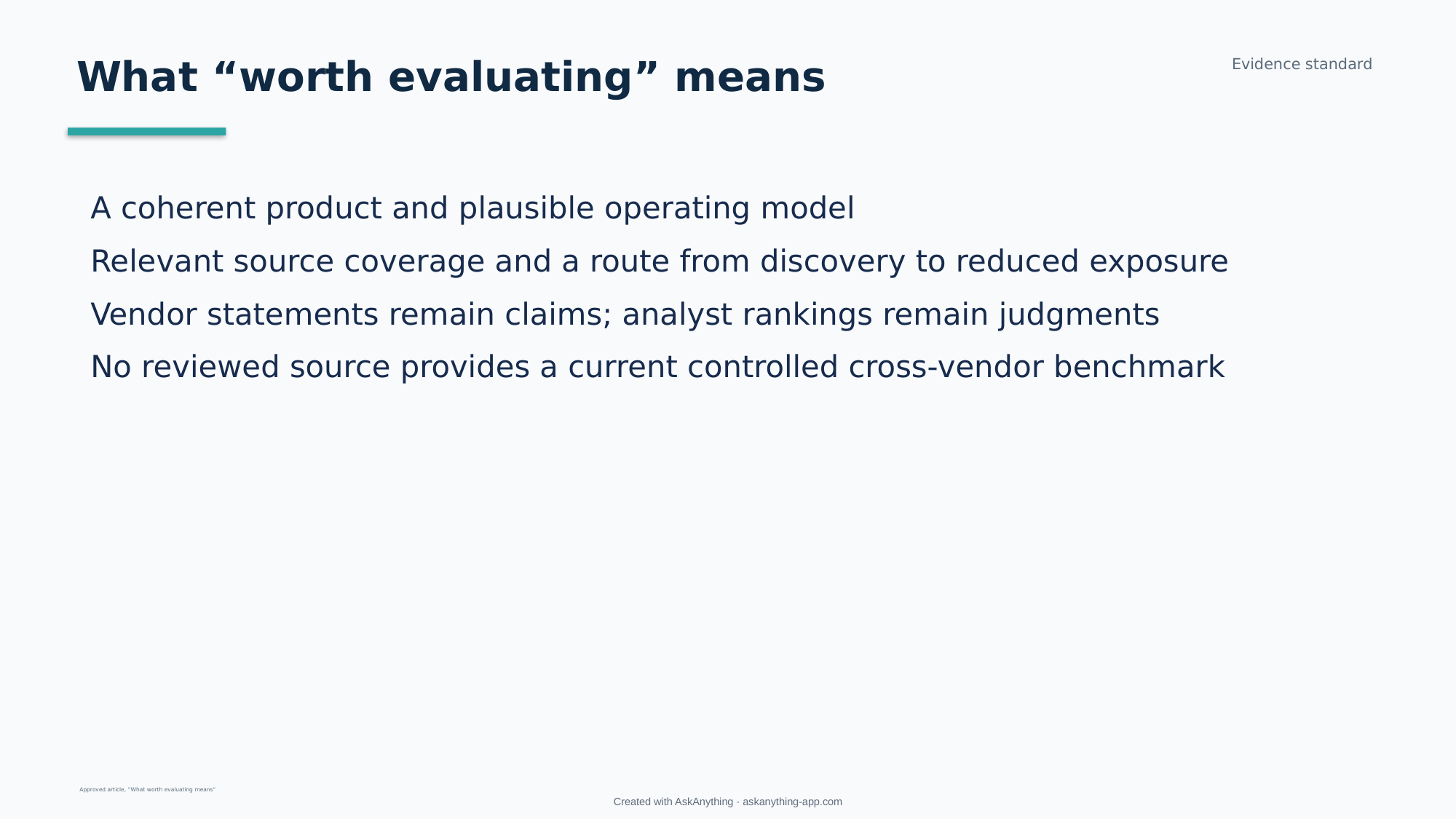

What “worth evaluating” means
Evidence standard

A coherent product and plausible operating model
Relevant source coverage and a route from discovery to reduced exposure
Vendor statements remain claims; analyst rankings remain judgments
No reviewed source provides a current controlled cross-vendor benchmark
Approved article, “What worth evaluating means”
Created with AskAnything · askanything-app.com